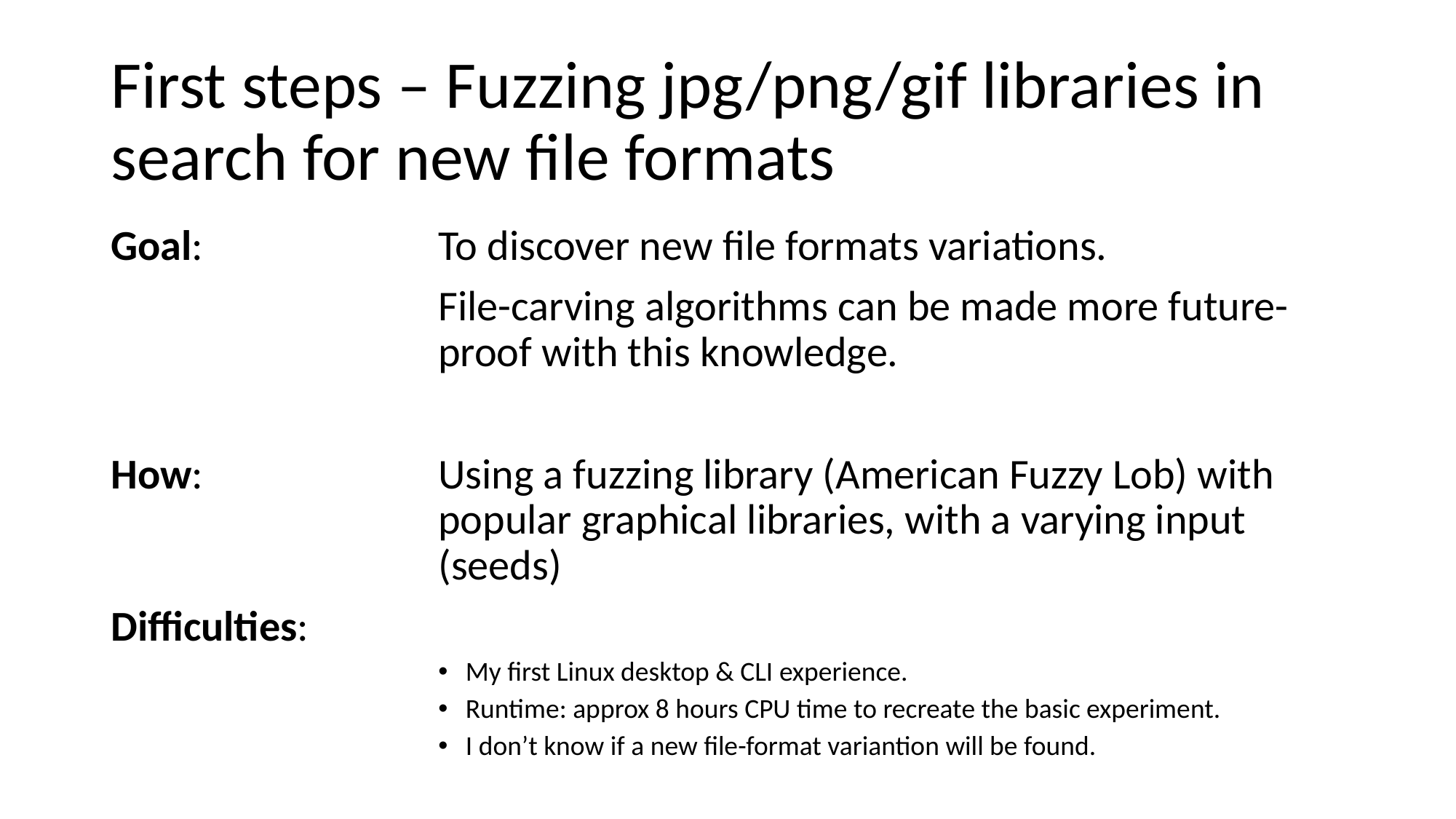

# First steps – Fuzzing jpg/png/gif libraries in search for new file formats
Goal: 			To discover new file formats variations.
			File-carving algorithms can be made more future-				proof with this knowledge.

How: 			Using a fuzzing library (American Fuzzy Lob) with 				popular graphical libraries, with a varying input 				(seeds)
Difficulties:
My first Linux desktop & CLI experience.
Runtime: approx 8 hours CPU time to recreate the basic experiment.
I don’t know if a new file-format variantion will be found.